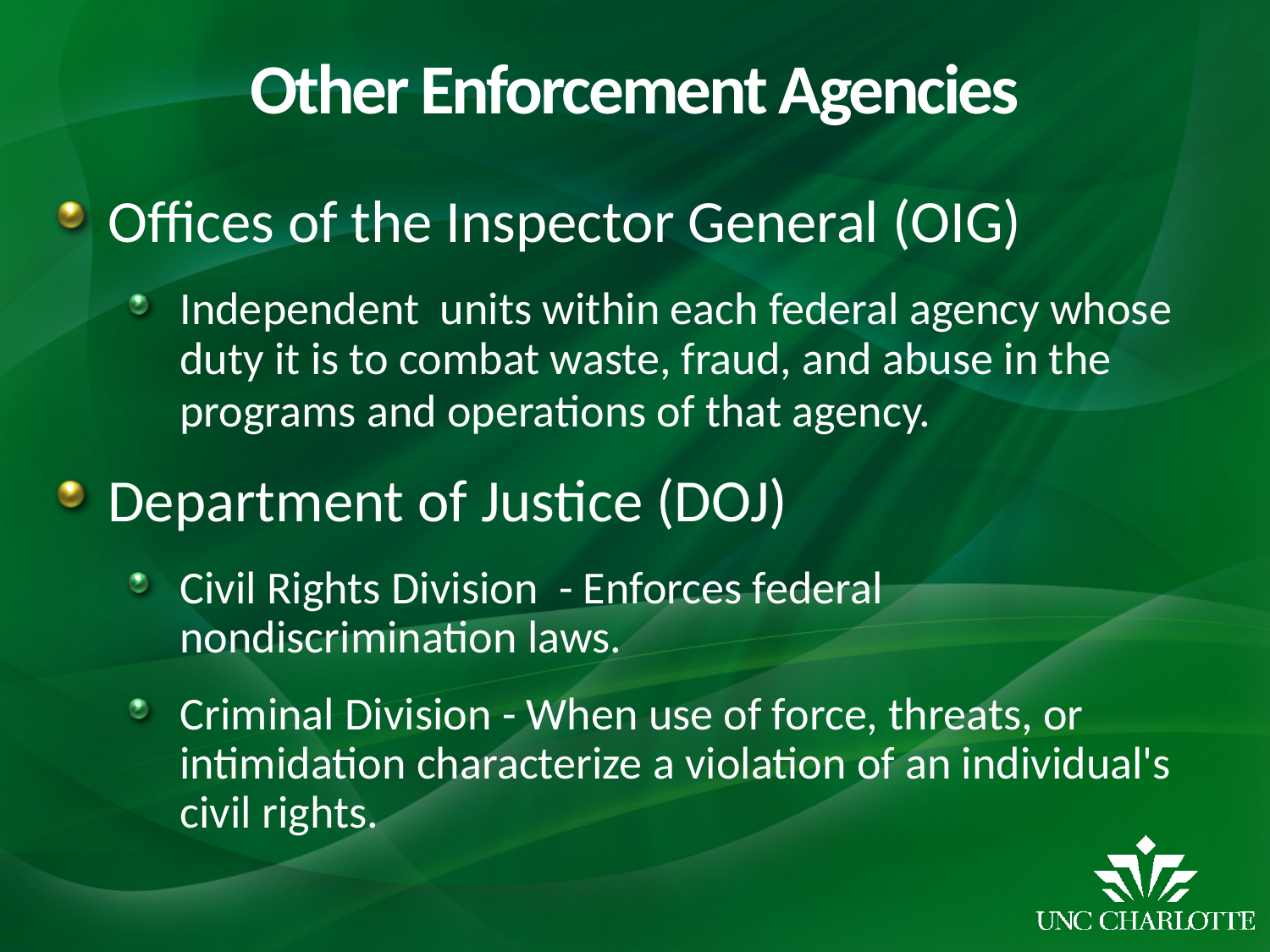

# Other Enforcement Agencies
Offices of the Inspector General (OIG)

Independent  units within each federal agency whose duty it is to combat waste, fraud, and abuse in the programs and operations of that agency.

Department of Justice (DOJ)

Civil Rights Division  - Enforces federal nondiscrimination laws.

Criminal Division - When use of force, threats, or intimidation characterize a violation of an individual's civil rights.